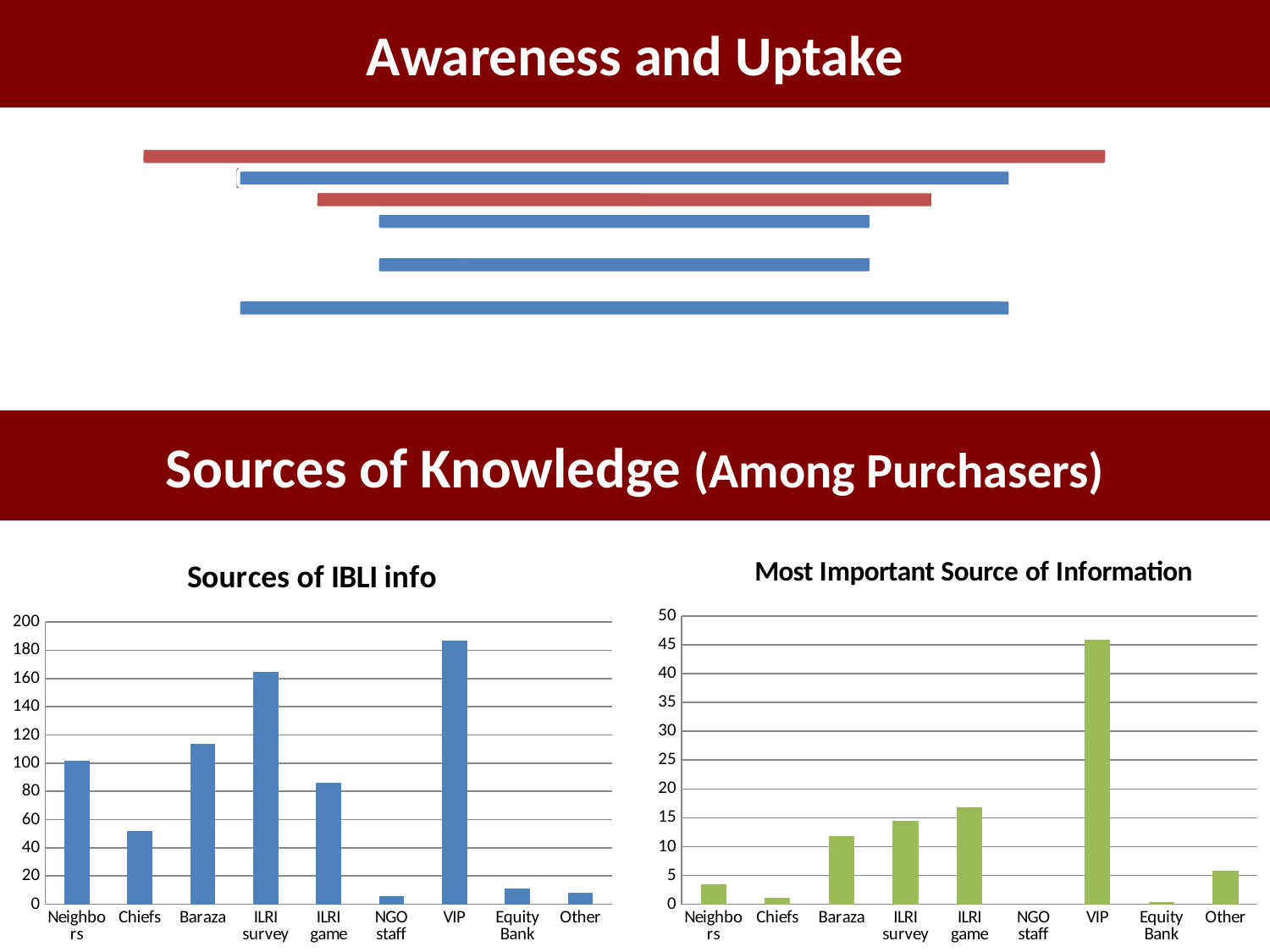

Awareness and Uptake

Sources of Knowledge (Among Purchasers)

### Chart: Sources of IBLI info

| Category |  |
|---|---|
| Neighbors | 102.0 |
| Chiefs | 52.0 |
| Baraza | 114.0 |
| ILRI survey | 165.0 |
| ILRI game | 86.0 |
| NGO staff | 6.0 |
| VIP | 187.0 |
| Equity Bank | 11.0 |
| Other | 8.0 |

### Chart: Most Important Source of Information

| Category |  |
|---|---|
| Neighbors | 3.53 |
| Chiefs | 1.1800000000000002 |
| Baraza | 11.76 |
| ILRI survey | 14.51 |
| ILRI game | 16.86 |
| NGO staff | 0.0 |
| VIP | 45.879999999999995 |
| Equity Bank | 0.39000000000000007 |
| Other | 5.88 |